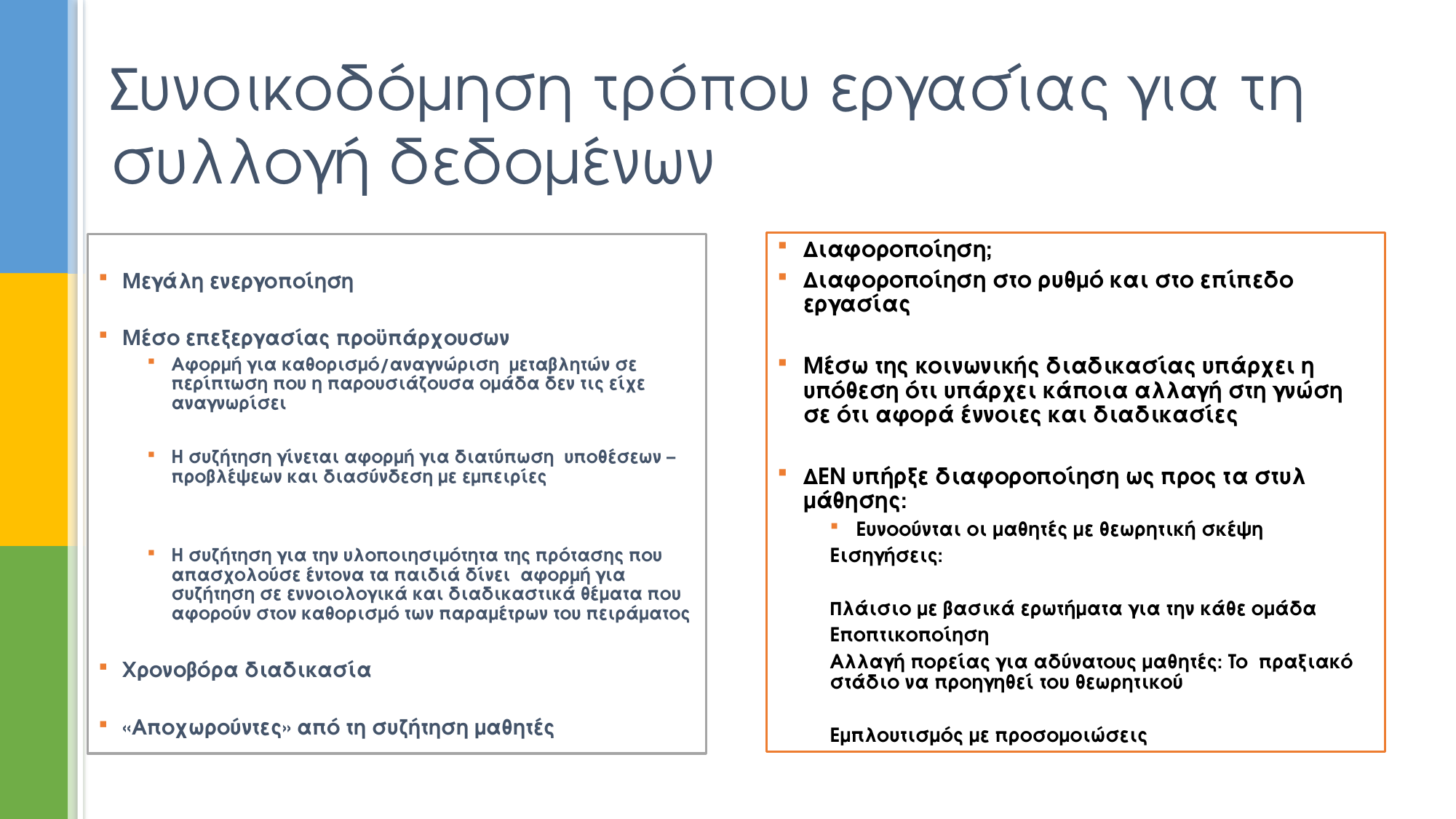

# Συνοικοδόμηση τρόπου εργασίας για τη συλλογή δεδομένων
Διαφοροποίηση;
Διαφοροποίηση στο ρυθμό και στο επίπεδο εργασίας

Μέσω της κοινωνικής διαδικασίας υπάρχει η υπόθεση ότι υπάρχει κάποια αλλαγή στη γνώση σε ότι αφορά έννοιες και διαδικασίες

ΔΕΝ υπήρξε διαφοροποίηση ως προς τα στυλ μάθησης:
Ευνοούνται οι μαθητές με θεωρητική σκέψη
Εισηγήσεις:

Πλάισιο με βασικά ερωτήματα για την κάθε ομάδα
Εποπτικοποίηση
Αλλαγή πορείας για αδύνατους μαθητές: To  πραξιακό στάδιο να προηγηθεί του θεωρητικού

Εμπλουτισμός με προσομοιώσεις

Μεγάλη ενεργοποίηση

Μέσο επεξεργασίας προϋπάρχουσων
Αφορμή για καθορισμό/αναγνώριση  μεταβλητών σε περίπτωση που η παρουσιάζουσα ομάδα δεν τις είχε αναγνωρίσει

Η συζήτηση γίνεται αφορμή για διατύπωση  υποθέσεων –προβλέψεων και διασύνδεση με εμπειρίες

Η συζήτηση για την υλοποιησιμότητα της πρότασης που απασχολούσε έντονα τα παιδιά δίνει  αφορμή για συζήτηση σε εννοιολογικά και διαδικαστικά θέματα που αφορούν στον καθορισμό των παραμέτρων του πειράματος

Χρονοβόρα διαδικασία

«Αποχωρούντες» από τη συζήτηση μαθητές